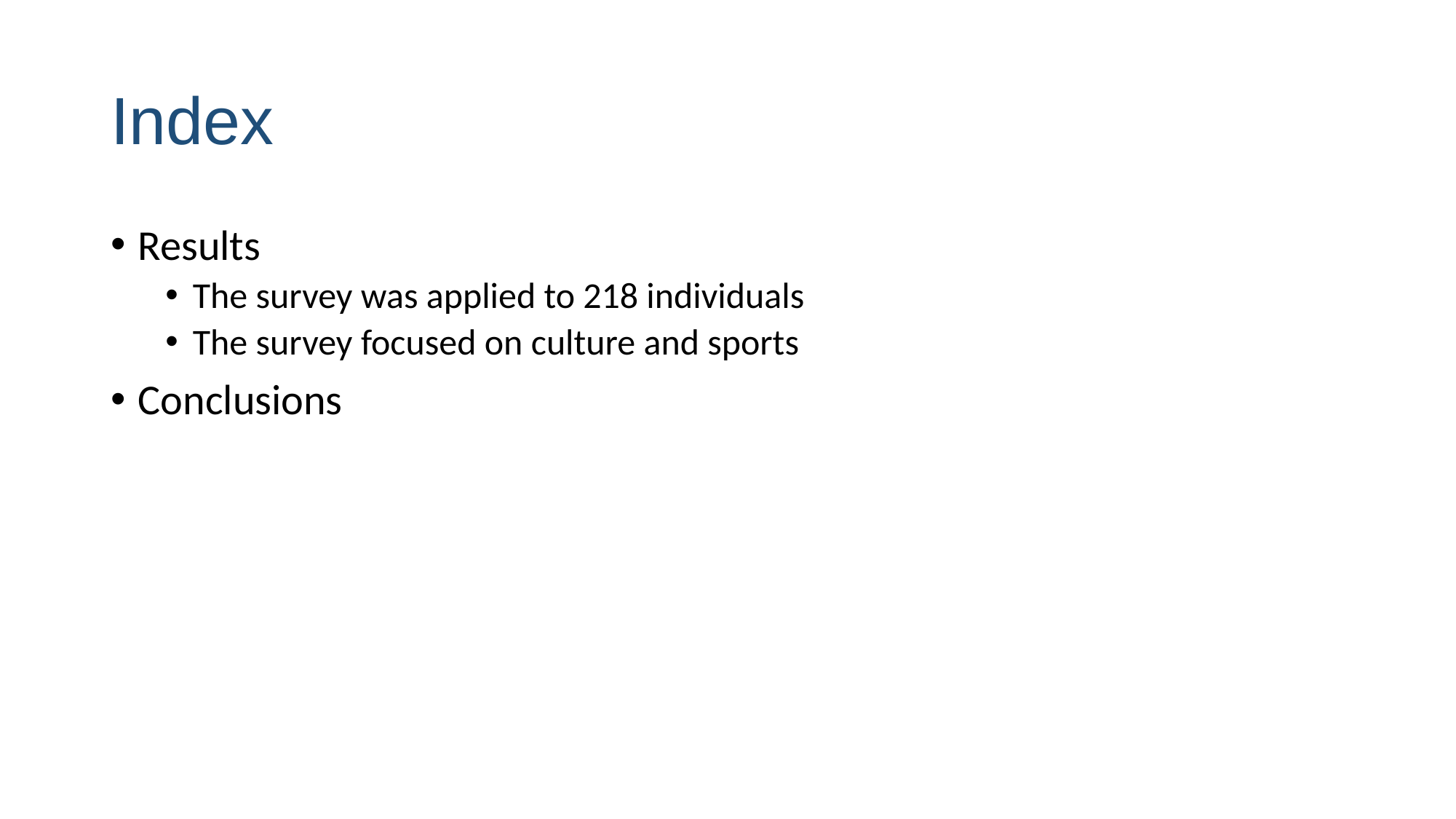

# Index
Results
The survey was applied to 218 individuals
The survey focused on culture and sports
Conclusions